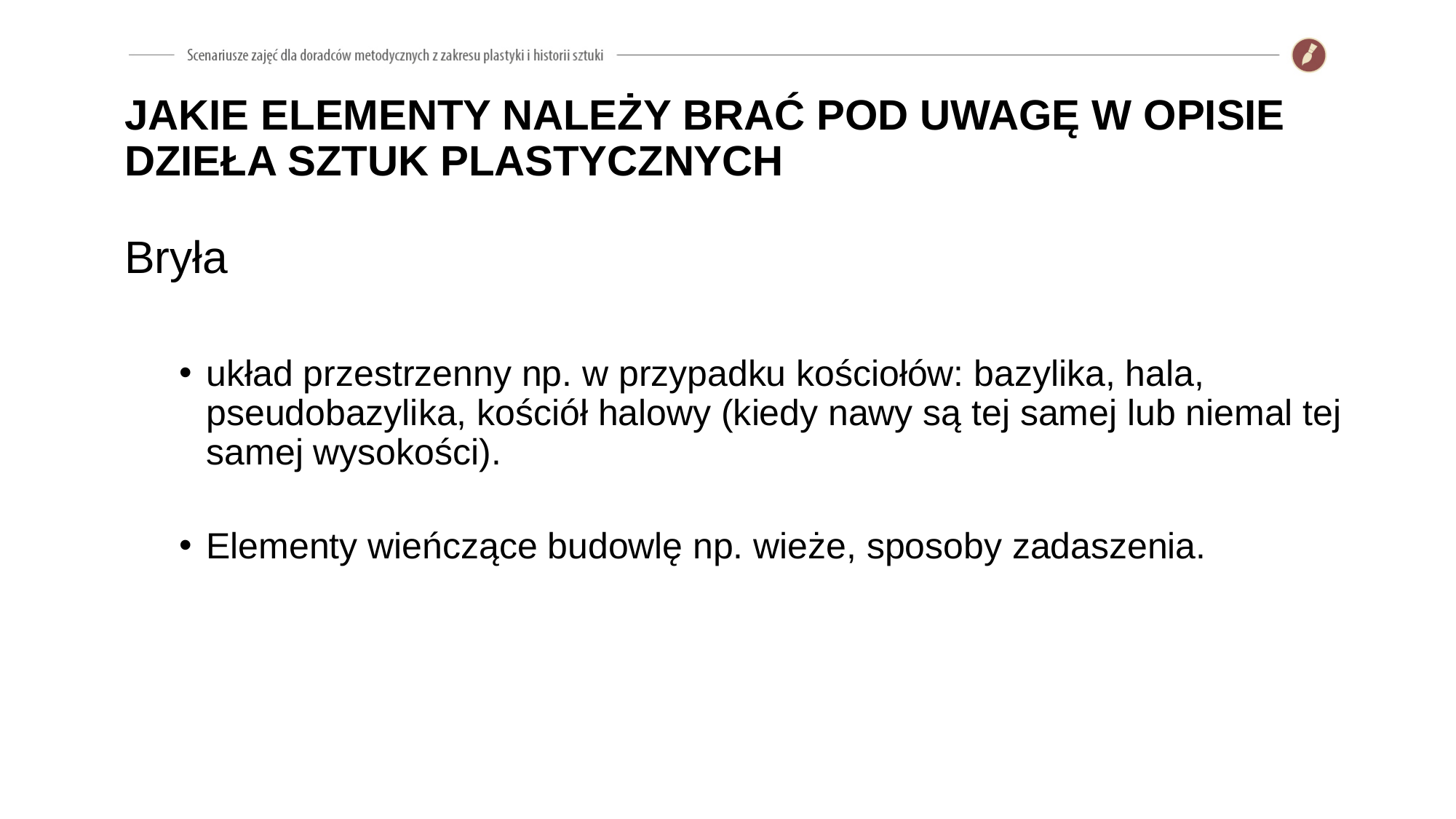

# JAKIE ELEMENTY NALEŻY BRAĆ POD UWAGĘ W OPISIE DZIEŁA SZTUK PLASTYCZNYCH
Bryła

układ przestrzenny np. w przypadku kościołów: bazylika, hala, pseudobazylika, kościół halowy (kiedy nawy są tej samej lub niemal tej samej wysokości).

Elementy wieńczące budowlę np. wieże, sposoby zadaszenia.